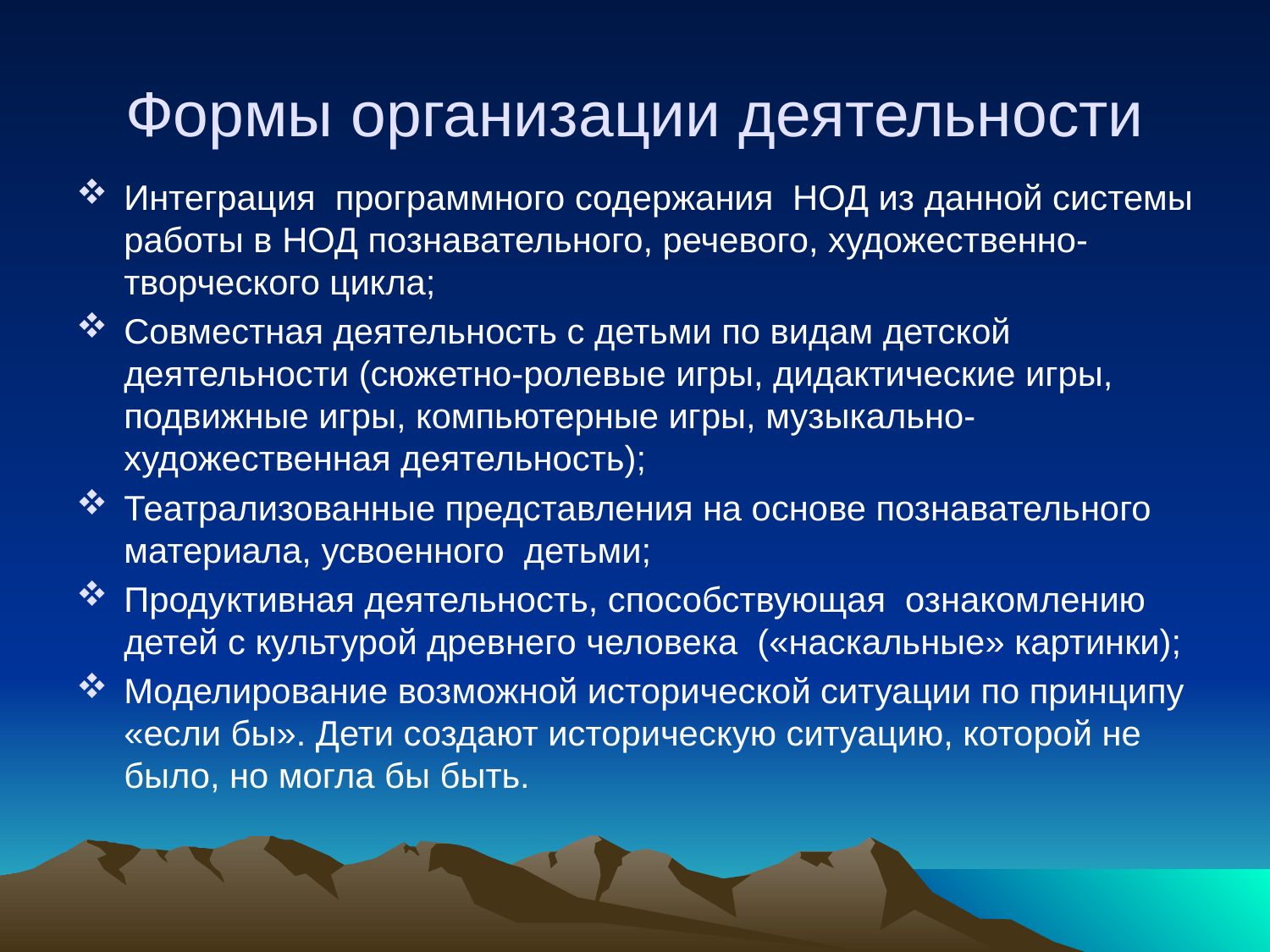

# Формы организации деятельности
Интеграция  программного содержания  НОД из данной системы работы в НОД познавательного, речевого, художественно-творческого цикла;
Совместная деятельность с детьми по видам детской деятельности (сюжетно-ролевые игры, дидактические игры, подвижные игры, компьютерные игры, музыкально-художественная деятельность);
Театрализованные представления на основе познавательного материала, усвоенного  детьми;
Продуктивная деятельность, способствующая  ознакомлению детей с культурой древнего человека  («наскальные» картинки);
Моделирование возможной исторической ситуации по принципу «если бы». Дети создают историческую ситуацию, которой не было, но могла бы быть.